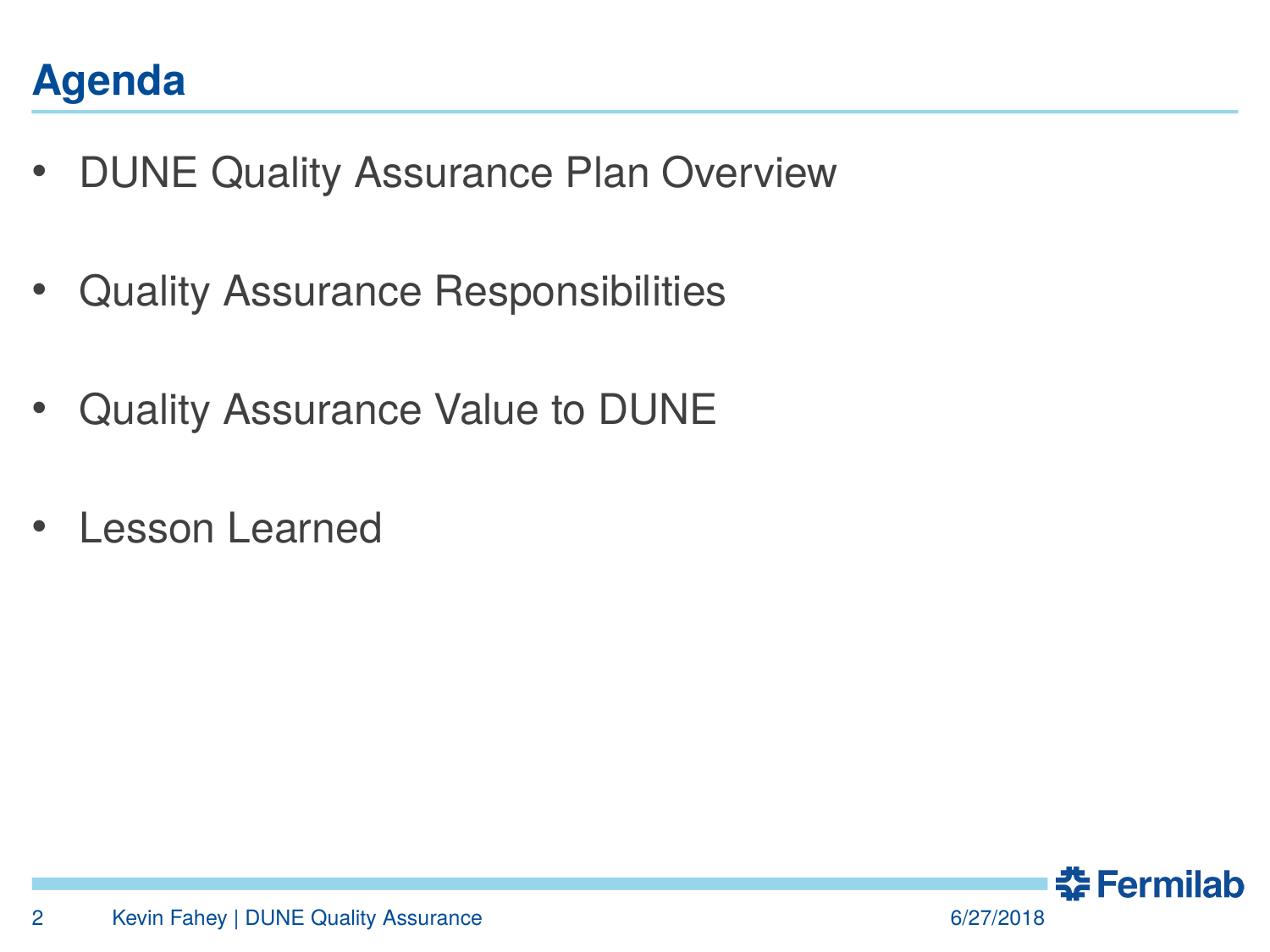

# Agenda
DUNE Quality Assurance Plan Overview

Quality Assurance Responsibilities

Quality Assurance Value to DUNE

Lesson Learned
2
Kevin Fahey | DUNE Quality Assurance
6/27/2018